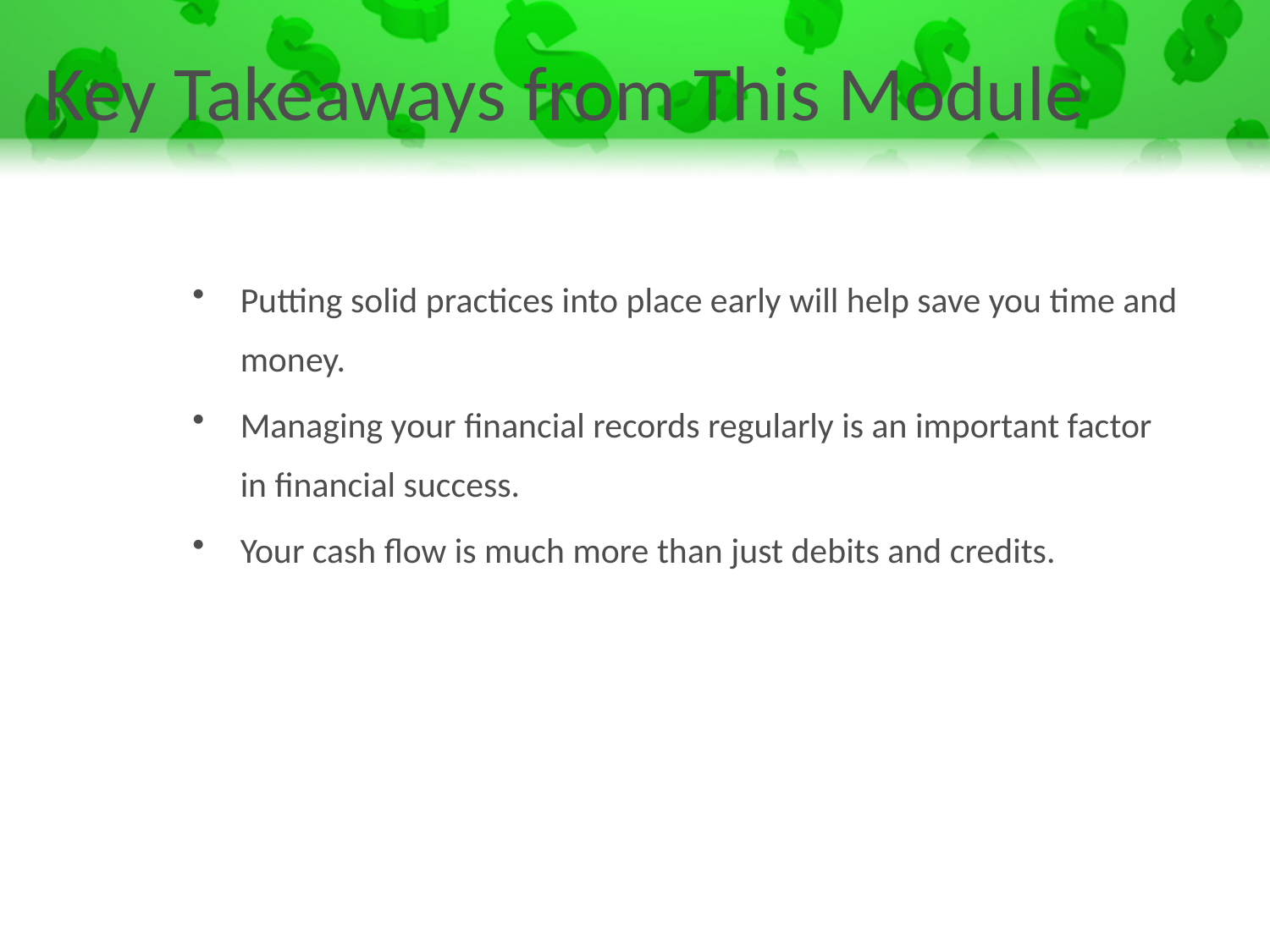

# Key Takeaways from This Module
Putting solid practices into place early will help save you time and money.
Managing your financial records regularly is an important factor in financial success.
Your cash flow is much more than just debits and credits.